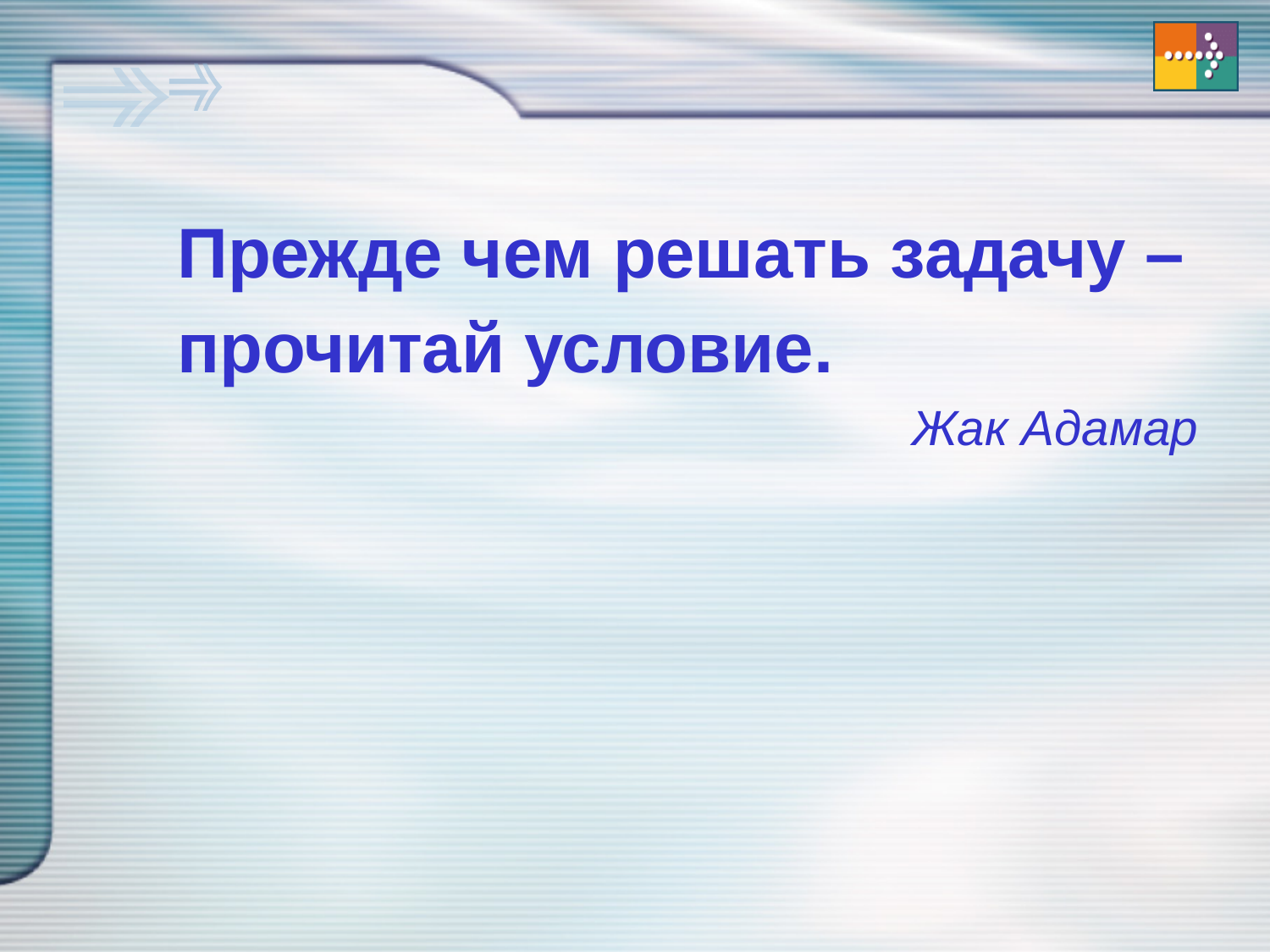

Прежде чем решать задачу –
прочитай условие.
Жак Адамар